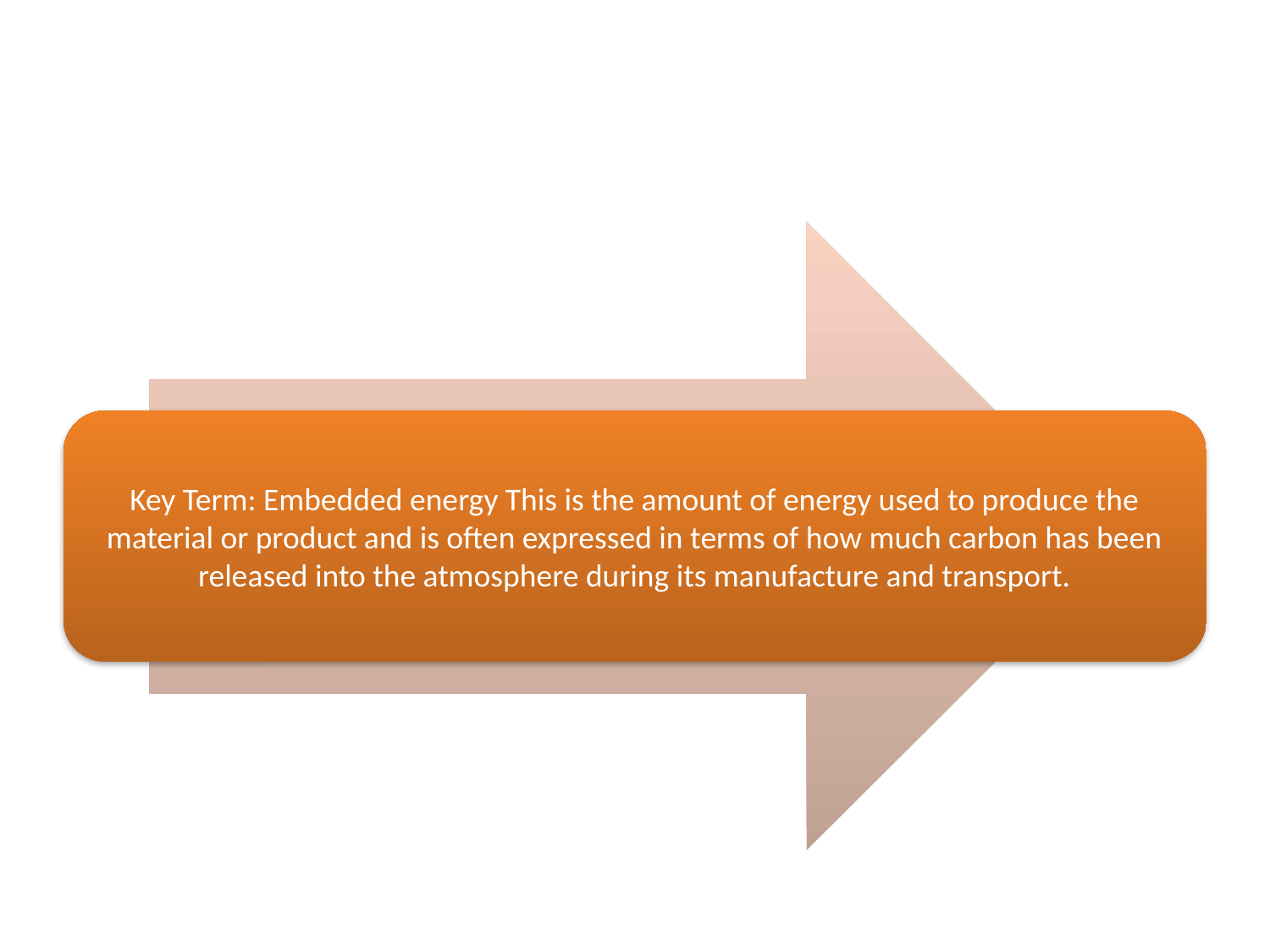

#
Key Term: Embedded energy This is the amount of energy used to produce the material or product and is often expressed in terms of how much carbon has been released into the atmosphere during its manufacture and transport.